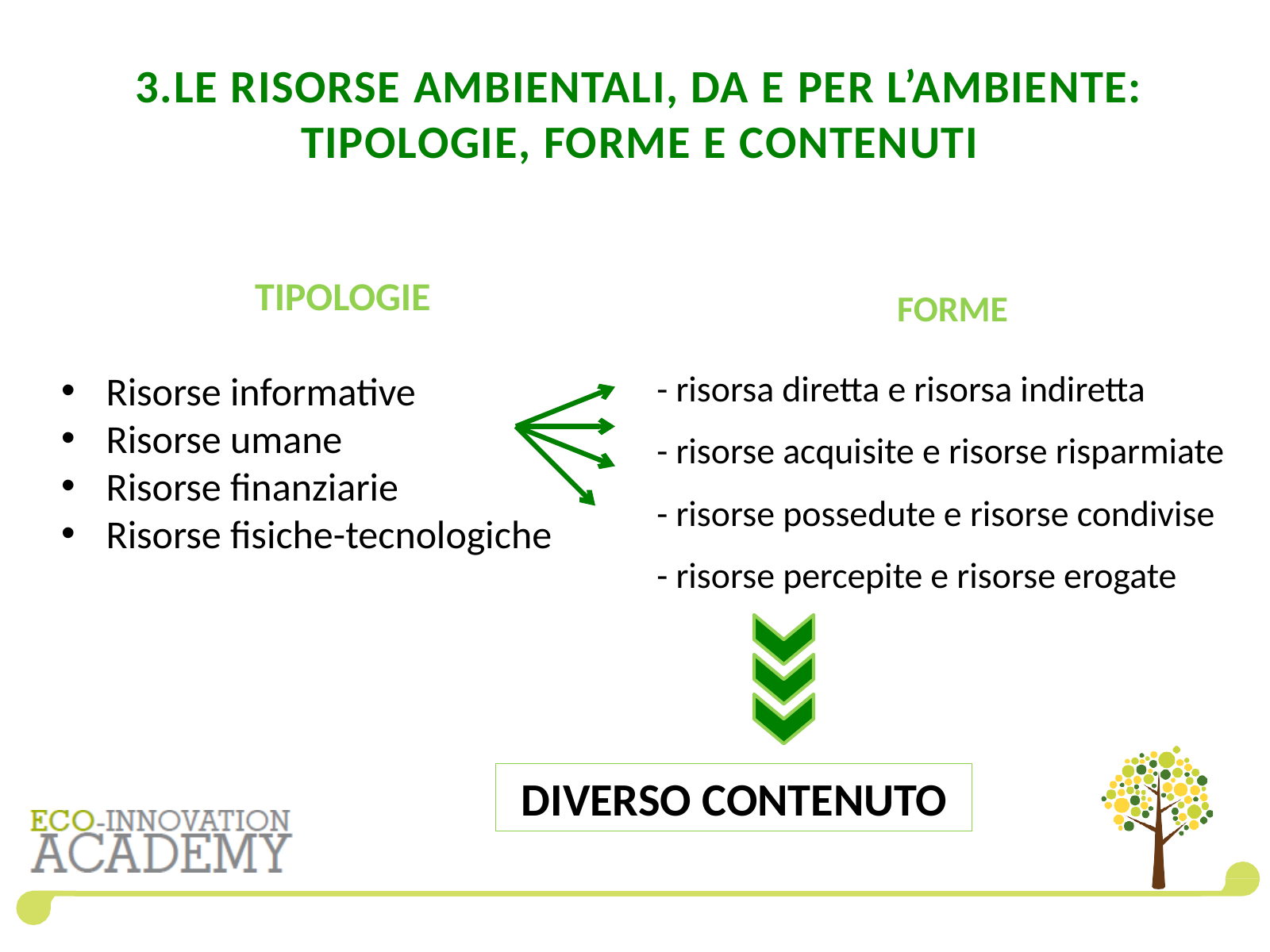

# 3.LE RISORSE AMBIENTALI, DA E PER L’AMBIENTE: TIPOLOGIE, FORME E CONTENUTI
TIPOLOGIE

Risorse informative
Risorse umane
Risorse finanziarie
Risorse fisiche-tecnologiche
FORME

- risorsa diretta e risorsa indiretta
- risorse acquisite e risorse risparmiate
- risorse possedute e risorse condivise
- risorse percepite e risorse erogate

DIVERSO CONTENUTO